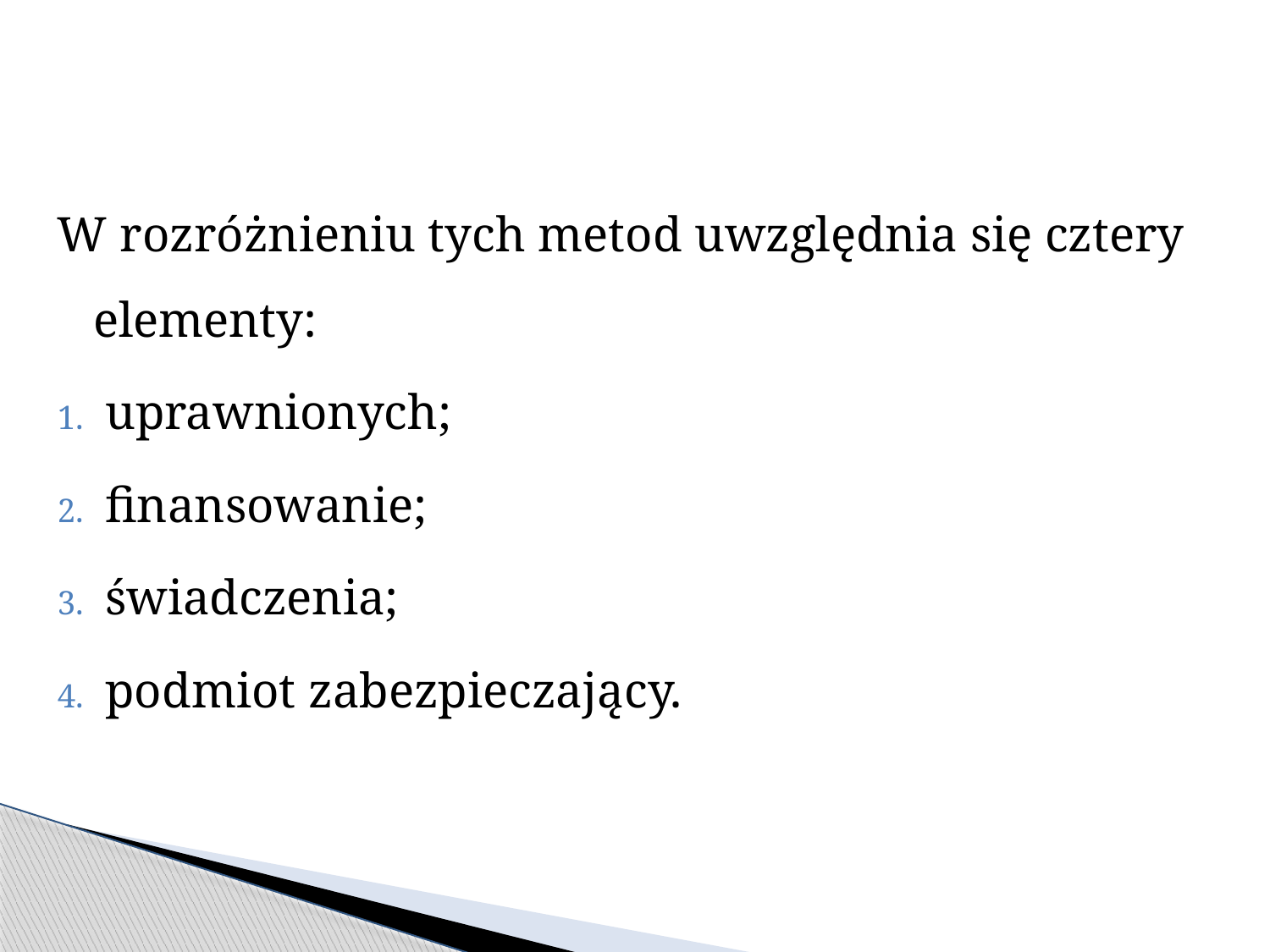

W rozróżnieniu tych metod uwzględnia się cztery elementy:
 uprawnionych;
 finansowanie;
 świadczenia;
 podmiot zabezpieczający.